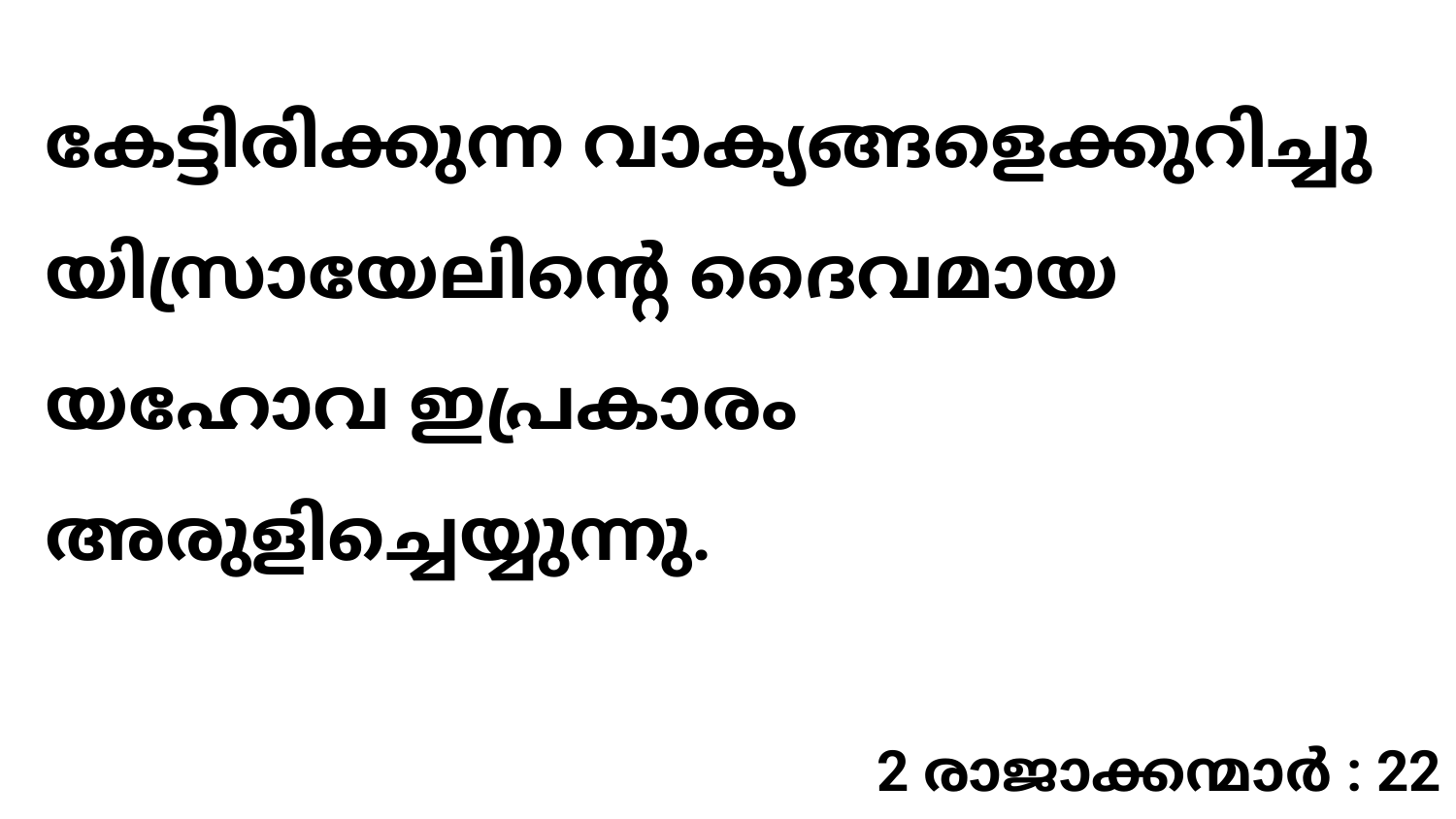

കേട്ടിരിക്കുന്ന വാക്യങ്ങളെക്കുറിച്ചു യിസ്രായേലിന്റെ ദൈവമായ യഹോവ ഇപ്രകാരം അരുളിച്ചെയ്യുന്നു.
2 രാജാക്കന്മാർ : 22